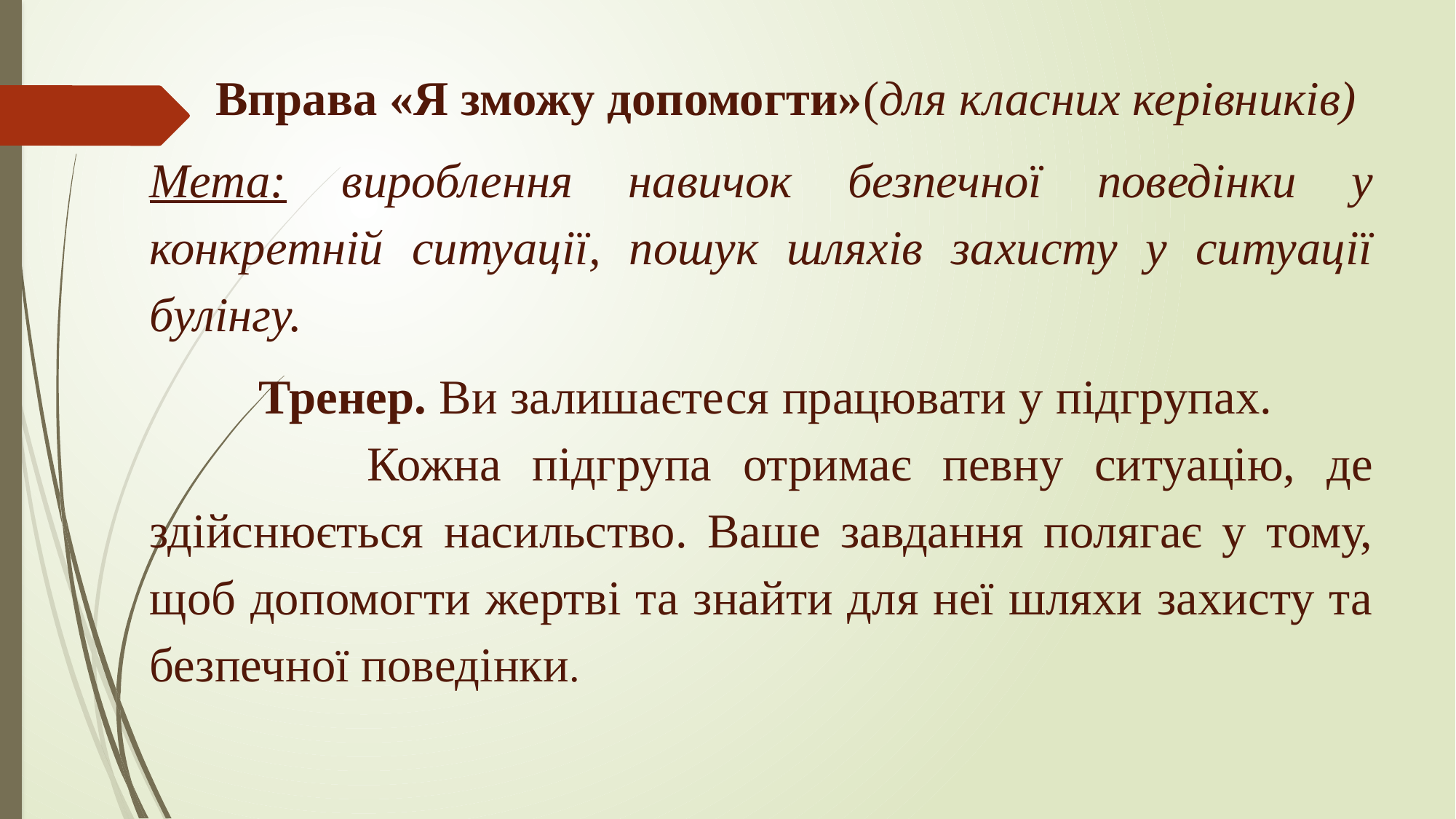

Вправа «Я зможу допомогти»(для класних керівників)
Мета: вироблення навичок безпечної поведінки у конкретній ситуації, пошук шляхів захисту у ситуації булінгу.
	Тренер. Ви залишаєтеся працювати у підгрупах.                Кожна підгрупа отримає певну ситуацію, де здійснюється насильство. Ваше завдання полягає у тому, щоб допомогти жертві та знайти для неї шляхи захисту та безпечної поведінки.